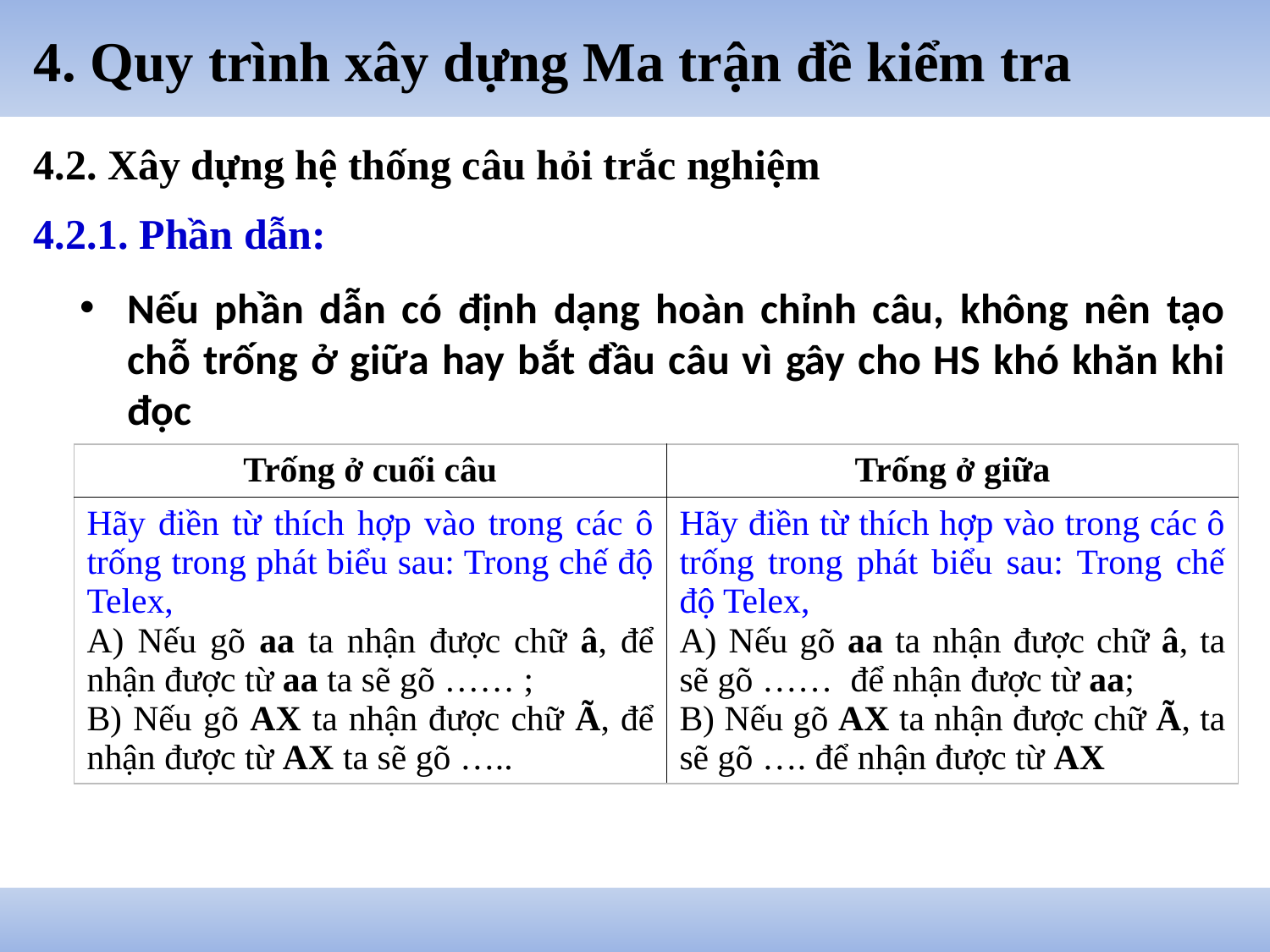

# 4. Quy trình xây dựng Ma trận đề kiểm tra
4.2. Xây dựng hệ thống câu hỏi trắc nghiệm
4.2.1. Phần dẫn:
Nếu phần dẫn có định dạng hoàn chỉnh câu, không nên tạo chỗ trống ở giữa hay bắt đầu câu vì gây cho HS khó khăn khi đọc
| Trống ở cuối câu | Trống ở giữa |
| --- | --- |
| Hãy điền từ thích hợp vào trong các ô trống trong phát biểu sau: Trong chế độ Telex, A) Nếu gõ aa ta nhận được chữ â, để nhận được từ aa ta sẽ gõ …… ; B) Nếu gõ AX ta nhận được chữ Ã, để nhận được từ AX ta sẽ gõ ….. | Hãy điền từ thích hợp vào trong các ô trống trong phát biểu sau: Trong chế độ Telex, A) Nếu gõ aa ta nhận được chữ â, ta sẽ gõ …… để nhận được từ aa; B) Nếu gõ AX ta nhận được chữ Ã, ta sẽ gõ …. để nhận được từ AX |